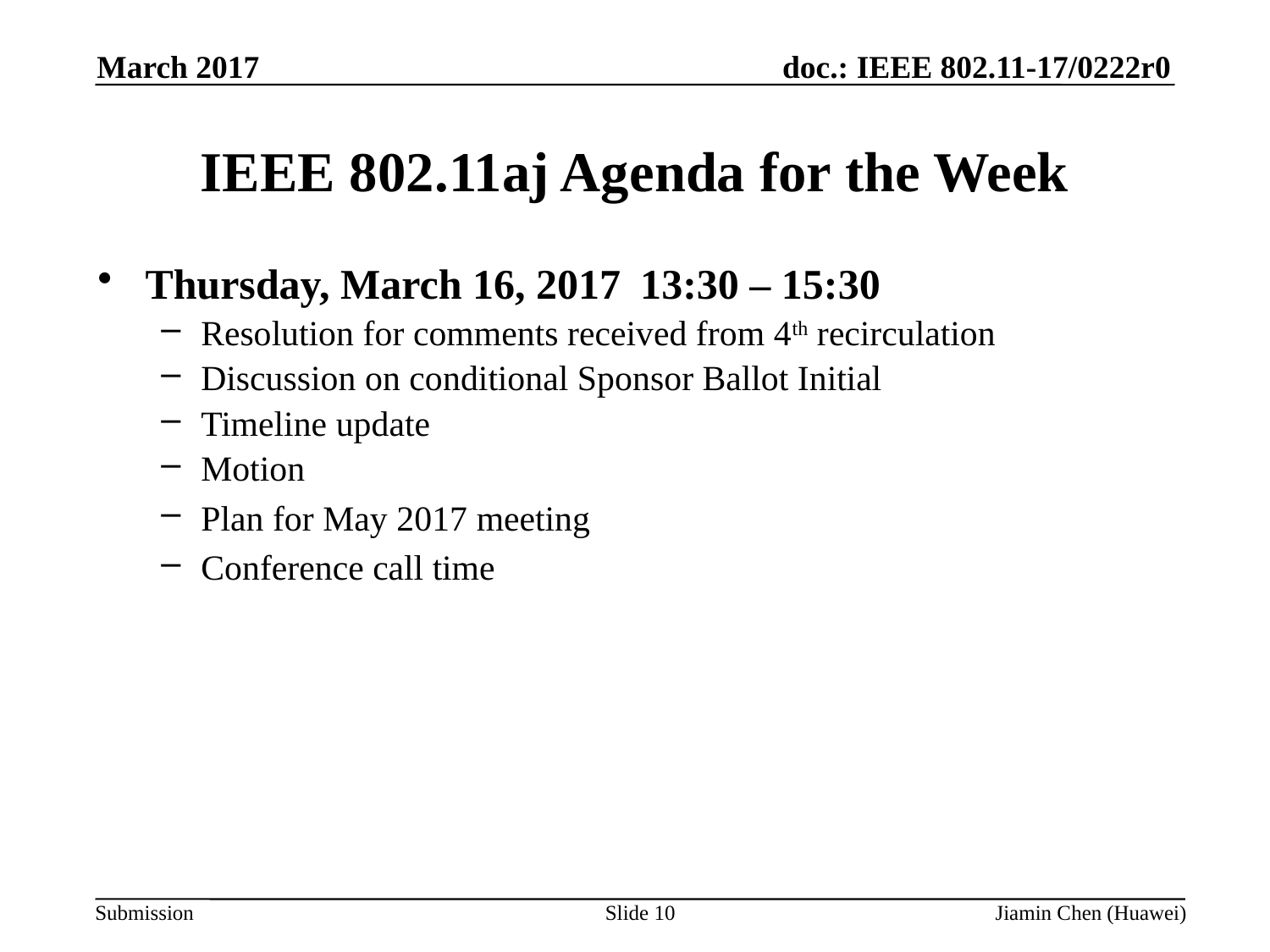

March 2017
# IEEE 802.11aj Agenda for the Week
Thursday, March 16, 2017  13:30 – 15:30
Resolution for comments received from 4th recirculation
Discussion on conditional Sponsor Ballot Initial
Timeline update
Motion
Plan for May 2017 meeting
Conference call time
Slide 10
Jiamin Chen (Huawei)